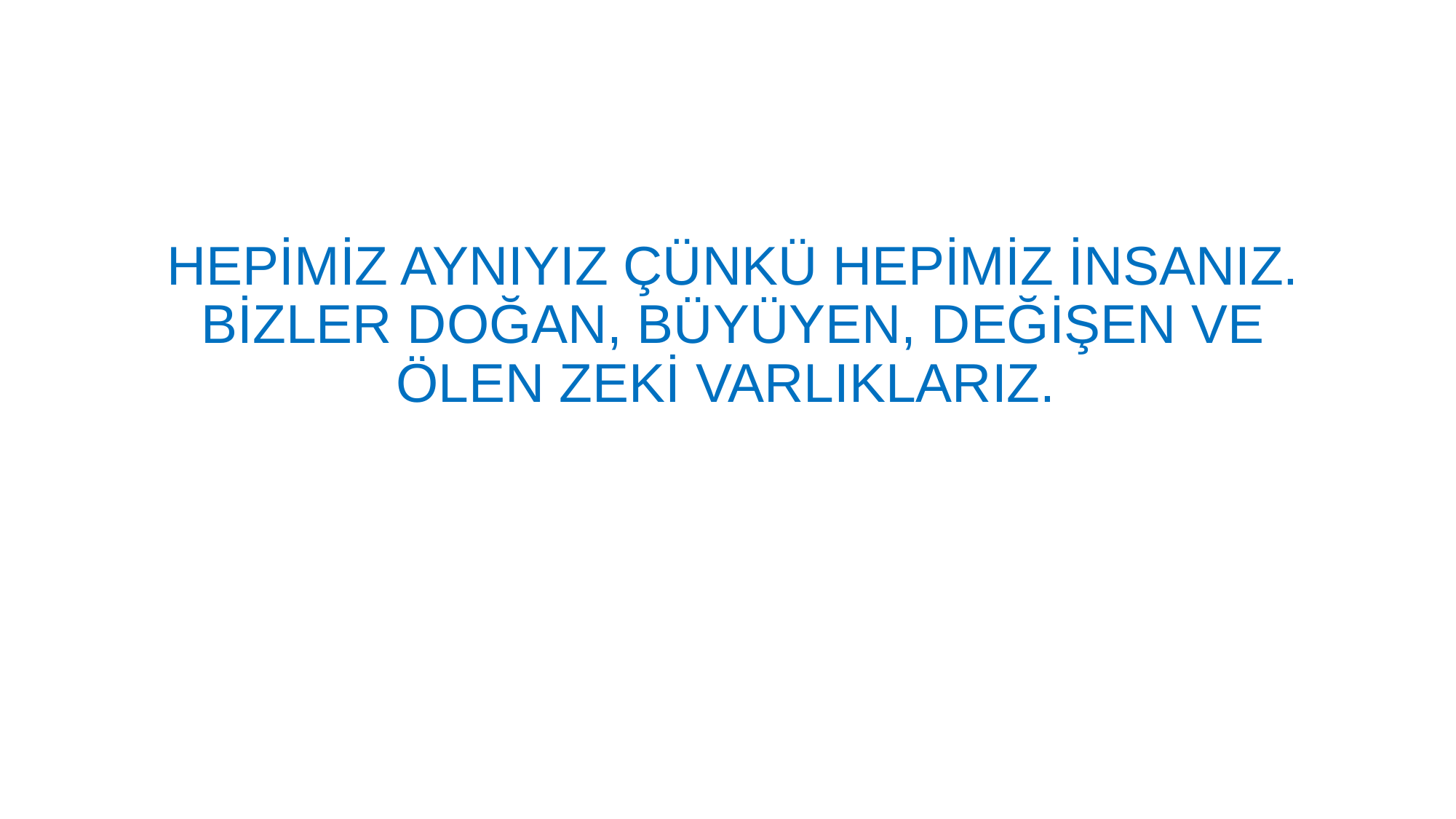

HEPİMİZ AYNIYIZ ÇÜNKÜ HEPİMİZ İNSANIZ. BİZLER DOĞAN, BÜYÜYEN, DEĞİŞEN VE ÖLEN ZEKİ VARLIKLARIZ.